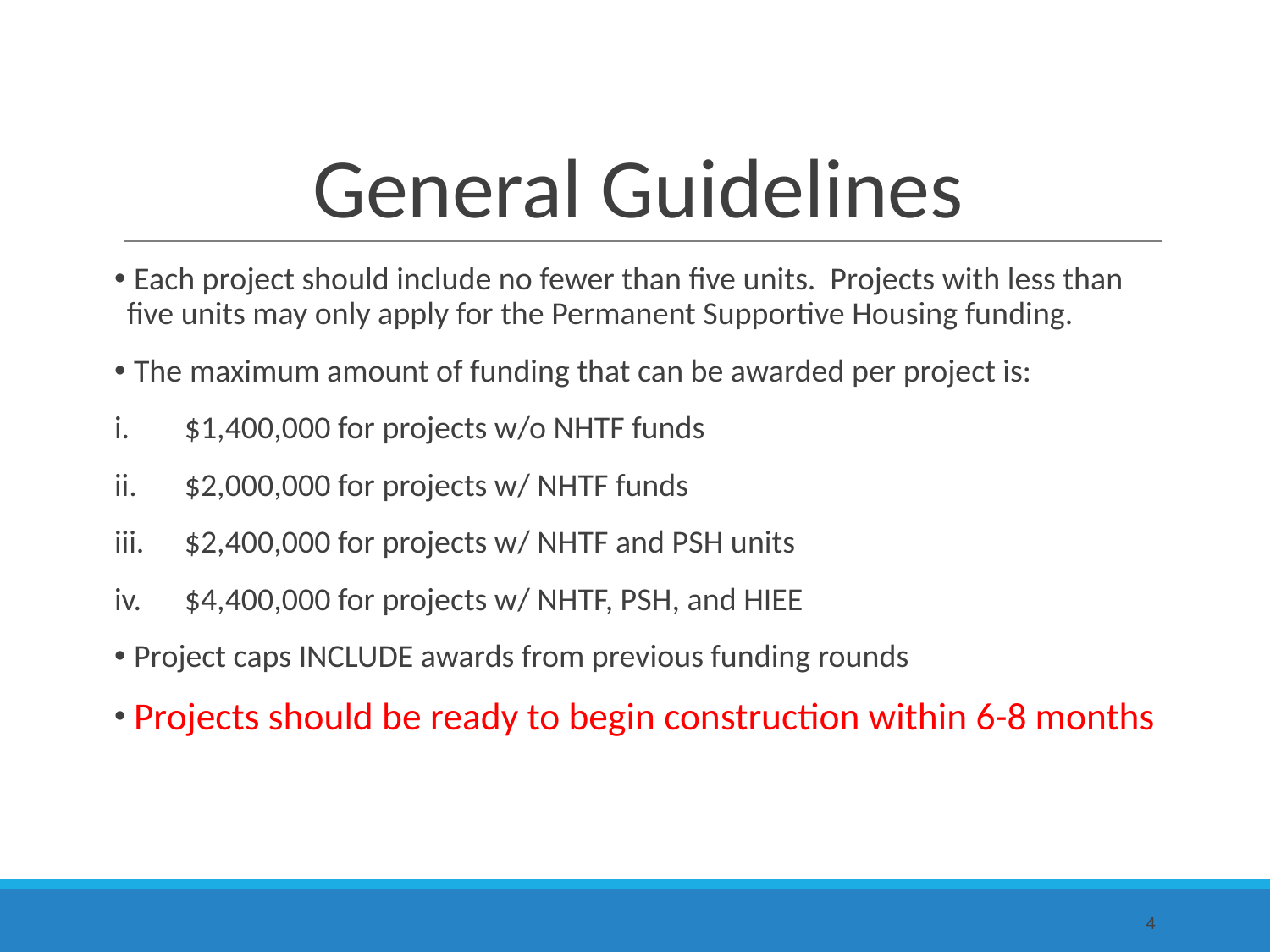

# General Guidelines
 Each project should include no fewer than five units.  Projects with less than five units may only apply for the Permanent Supportive Housing funding.
 The maximum amount of funding that can be awarded per project is:
$1,400,000 for projects w/o NHTF funds
$2,000,000 for projects w/ NHTF funds
$2,400,000 for projects w/ NHTF and PSH units
$4,400,000 for projects w/ NHTF, PSH, and HIEE
 Project caps INCLUDE awards from previous funding rounds
 Projects should be ready to begin construction within 6-8 months

4